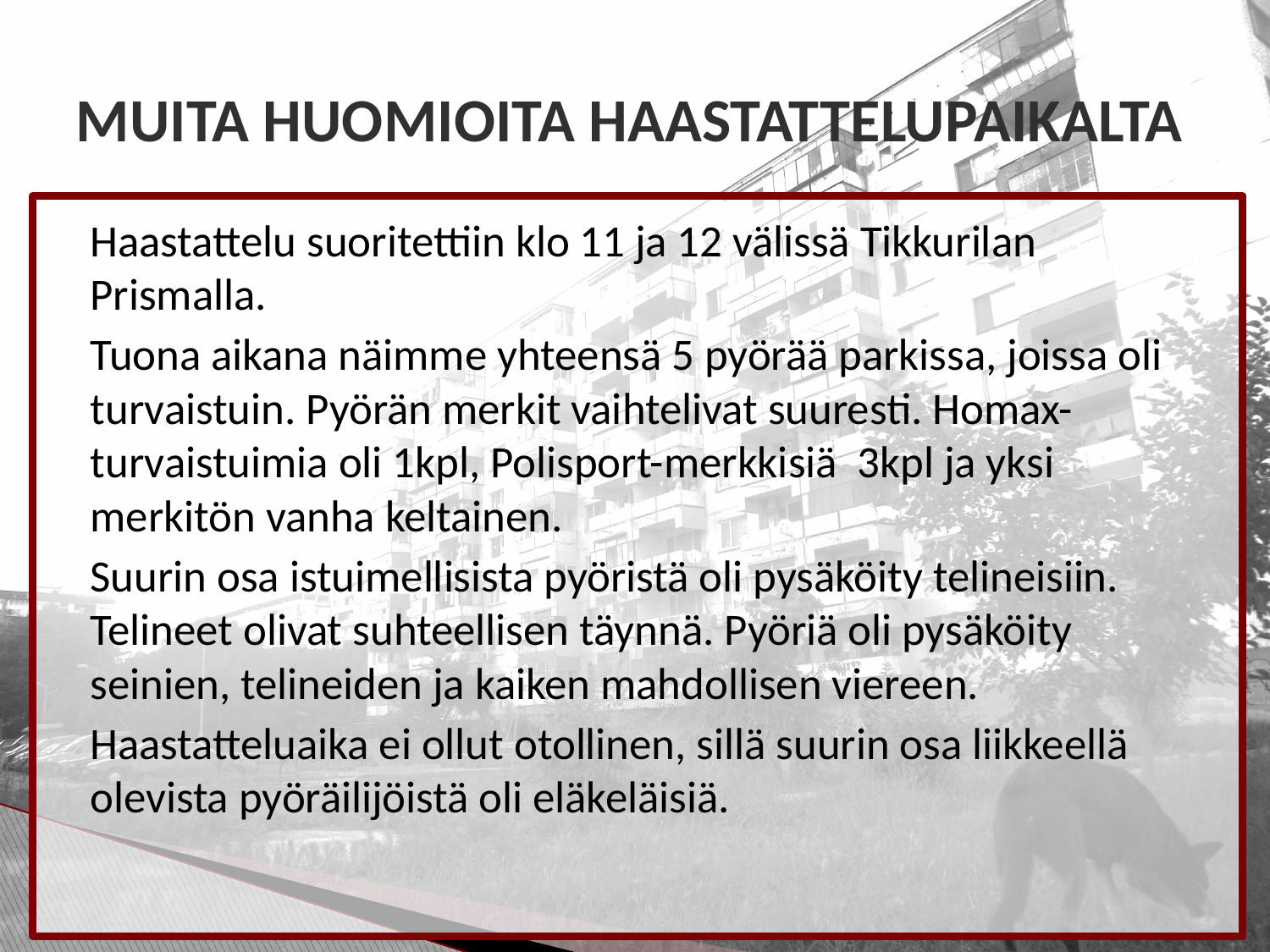

# MUITA HUOMIOITA HAASTATTELUPAIKALTA
MATKA
Haastattelu suoritettiin klo 11 ja 12 välissä Tikkurilan Prismalla.
Tuona aikana näimme yhteensä 5 pyörää parkissa, joissa oli turvaistuin. Pyörän merkit vaihtelivat suuresti. Homax-turvaistuimia oli 1kpl, Polisport-merkkisiä  3kpl ja yksi merkitön vanha keltainen.
Suurin osa istuimellisista pyöristä oli pysäköity telineisiin. Telineet olivat suhteellisen täynnä. Pyöriä oli pysäköity seinien, telineiden ja kaiken mahdollisen viereen.
Haastatteluaika ei ollut otollinen, sillä suurin osa liikkeellä olevista pyöräilijöistä oli eläkeläisiä.